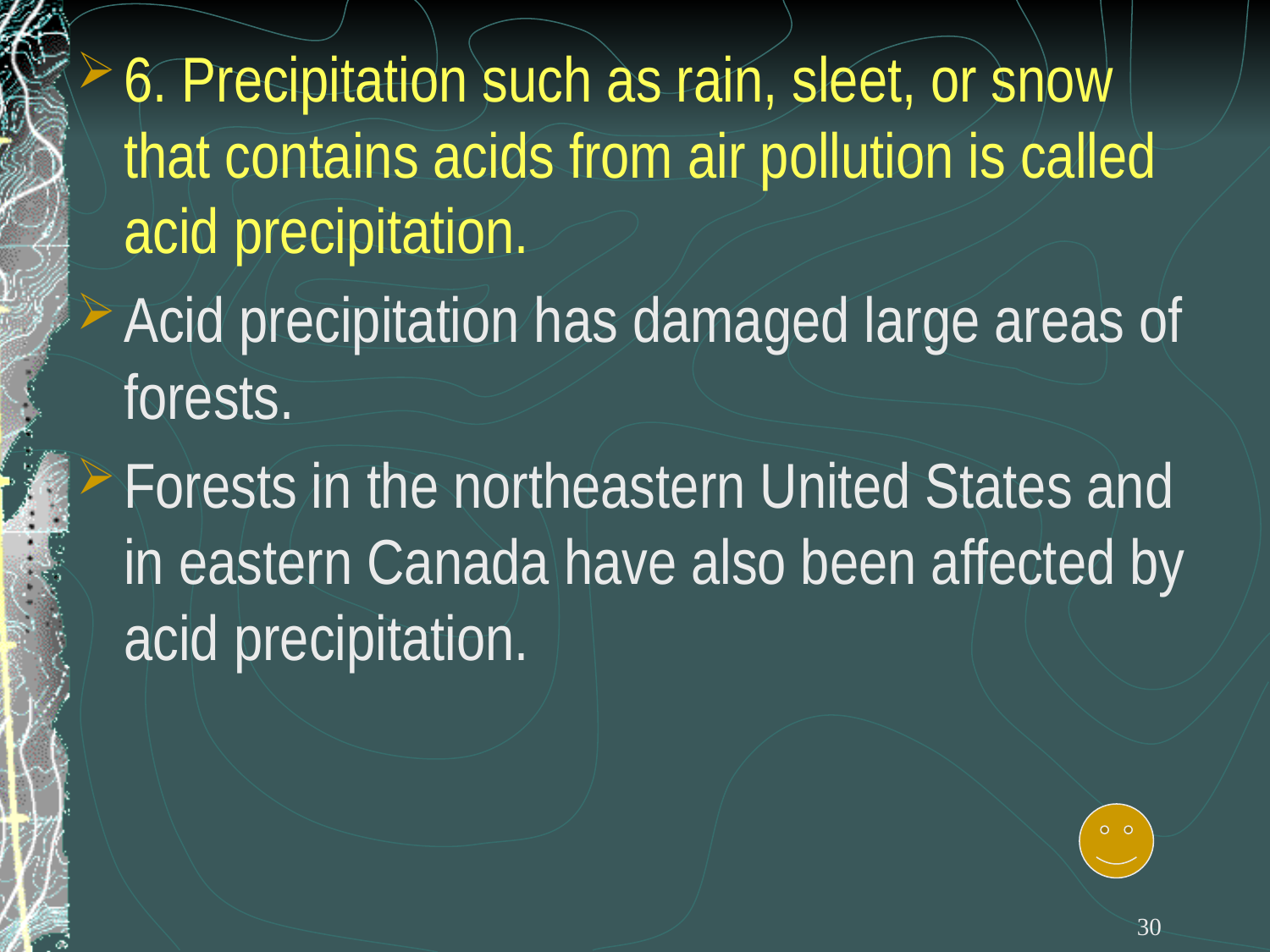

6. Precipitation such as rain, sleet, or snow that contains acids from air pollution is called acid precipitation.
Acid precipitation has damaged large areas of forests.
Forests in the northeastern United States and in eastern Canada have also been affected by acid precipitation.

30